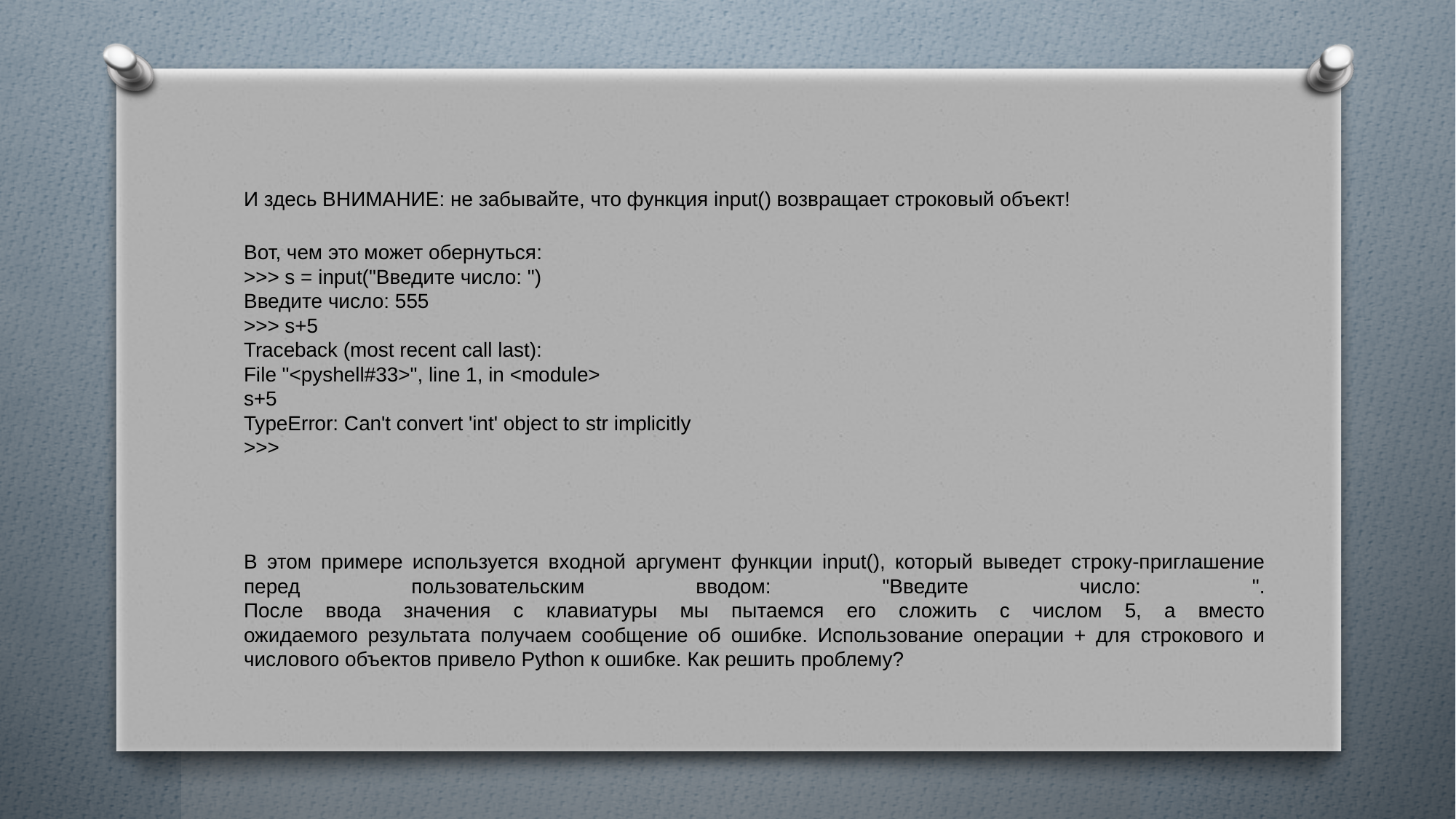

И здесь ВНИМАНИЕ: не забывайте, что функция input() возвращает строковый объект!
Вот, чем это может обернуться:
>>> s = input("Введите число: ")
Введите число: 555
>>> s+5
Traceback (most recent call last):
File "<pyshell#33>", line 1, in <module>
s+5
TypeError: Can't convert 'int' object to str implicitly
>>>

В этом примере используется входной аргумент функции input(), который выведет строку-приглашение перед пользовательским вводом: "Введите число: ".
После ввода значения с клавиатуры мы пытаемся его сложить с числом 5, а вместо
ожидаемого результата получаем сообщение об ошибке. Использование операции + для строкового и числового объектов привело Python к ошибке. Как решить проблему?